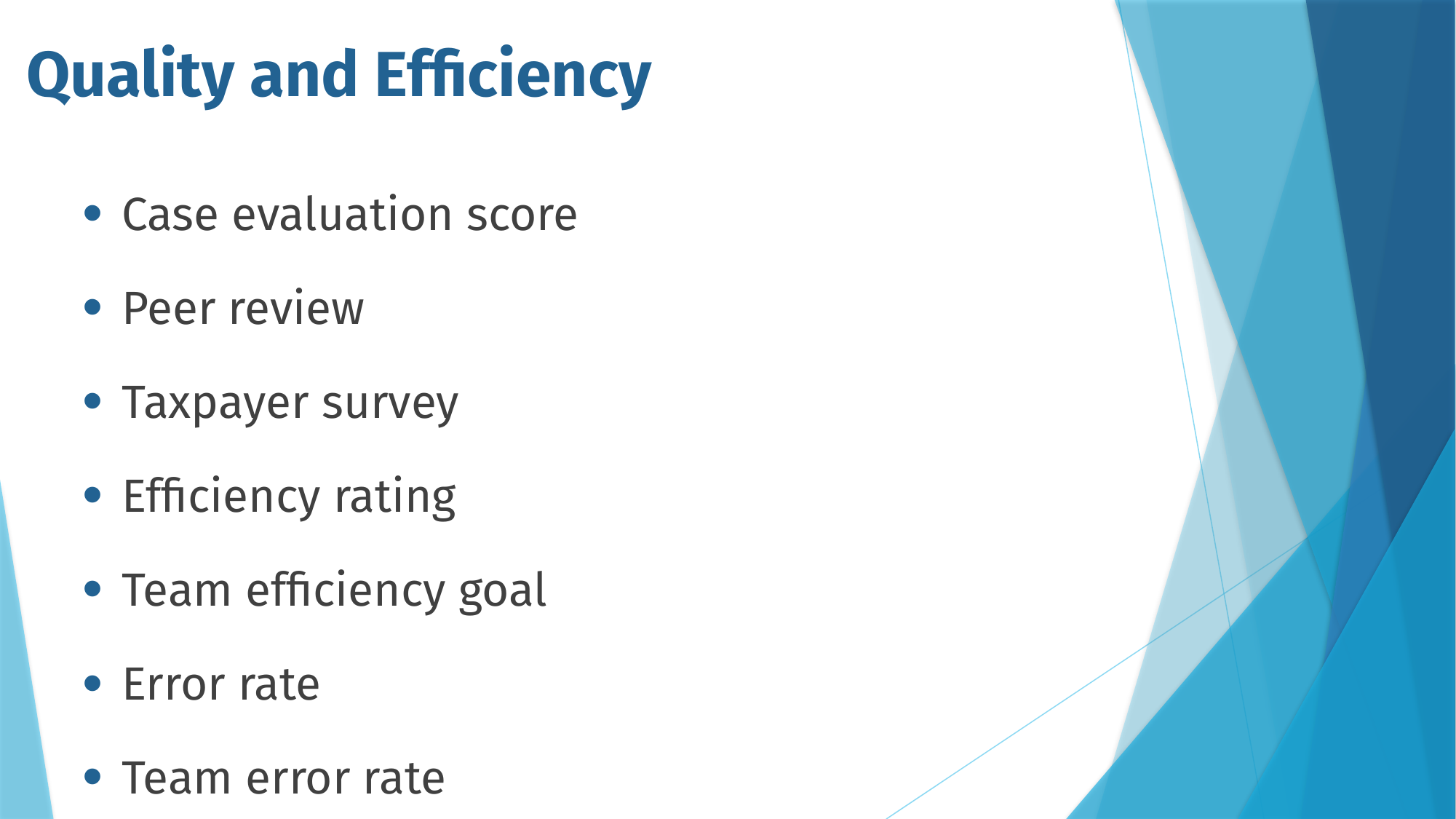

# Quality and Efficiency
Case evaluation score
Peer review
Taxpayer survey
Efficiency rating
Team efficiency goal
Error rate
Team error rate